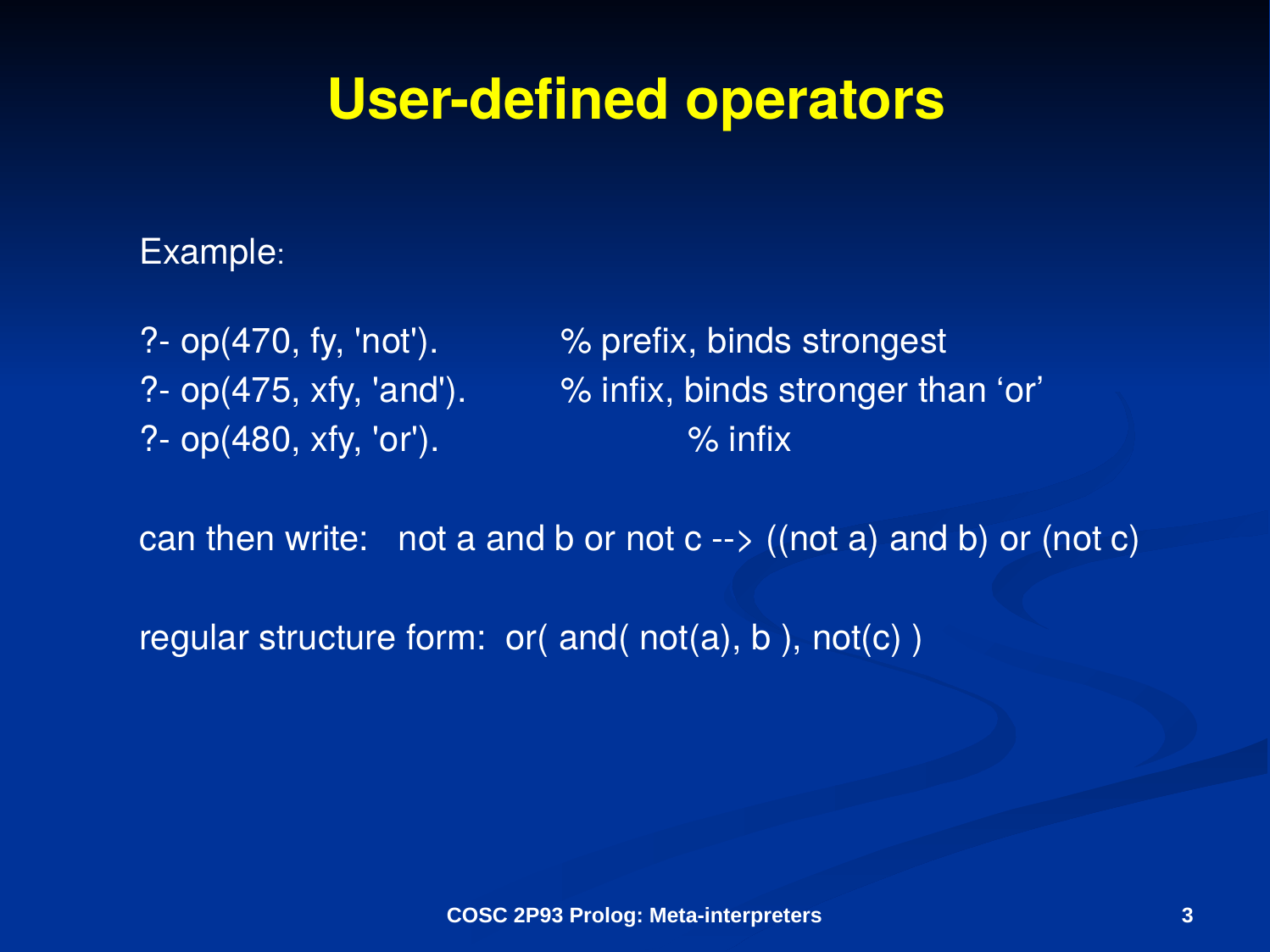

# User-defined operators
Example:

?- op(470, fy, 'not').        	% prefix, binds strongest
?- op(475, xfy, 'and').	% infix, binds stronger than ‘or’
?- op(480, xfy, 'or').		% infix

can then write:   not a and b or not c --> ((not a) and b) or (not c)

regular structure form:  or( and( not(a), b ), not(c) )

COSC 2P93 Prolog: Meta-interpreters
3